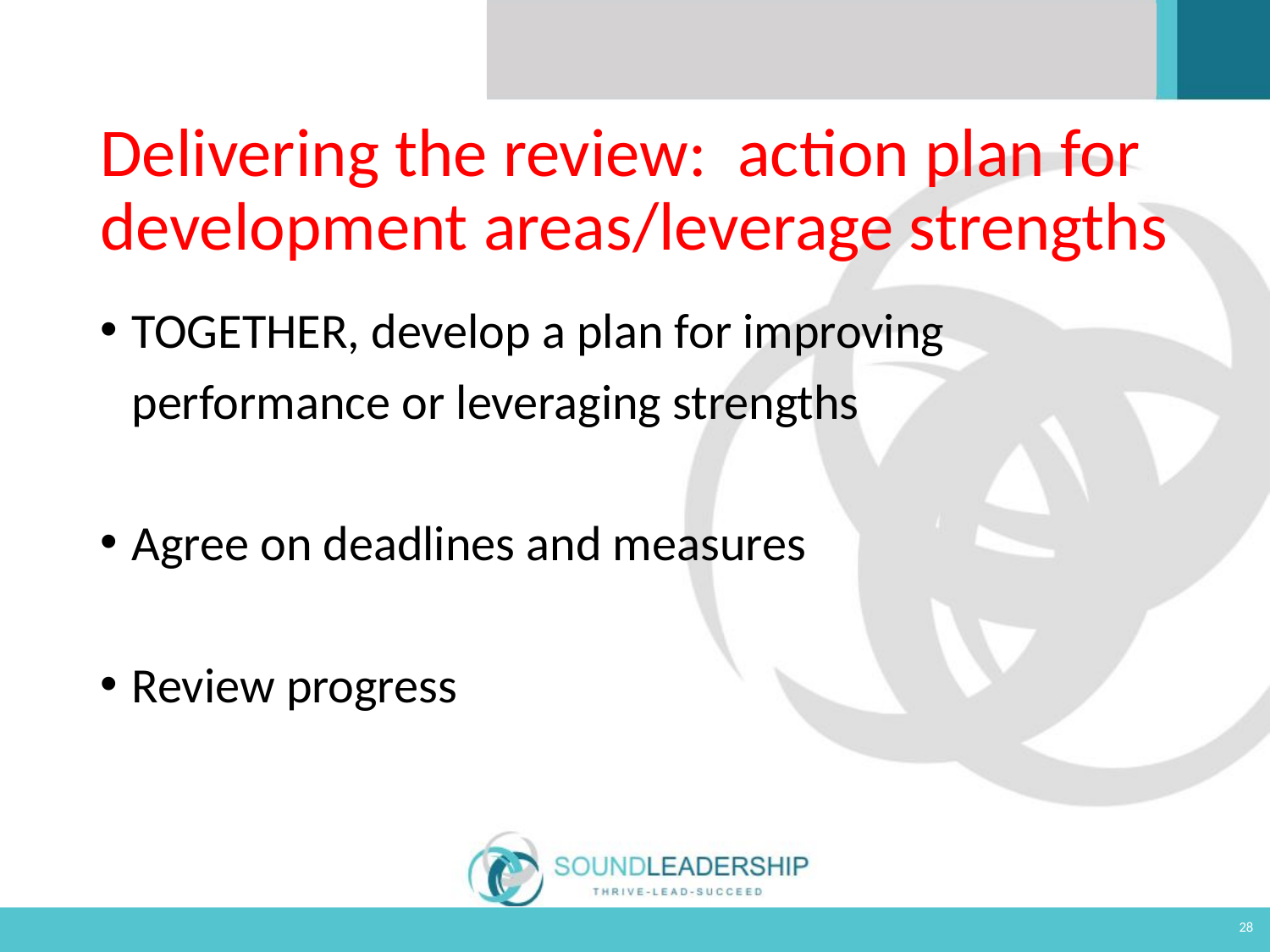

Delivering the review:  action plan for development areas/leverage strengths

TOGETHER, develop a plan for improving performance or leveraging strengths

Agree on deadlines and measures

Review progress

28